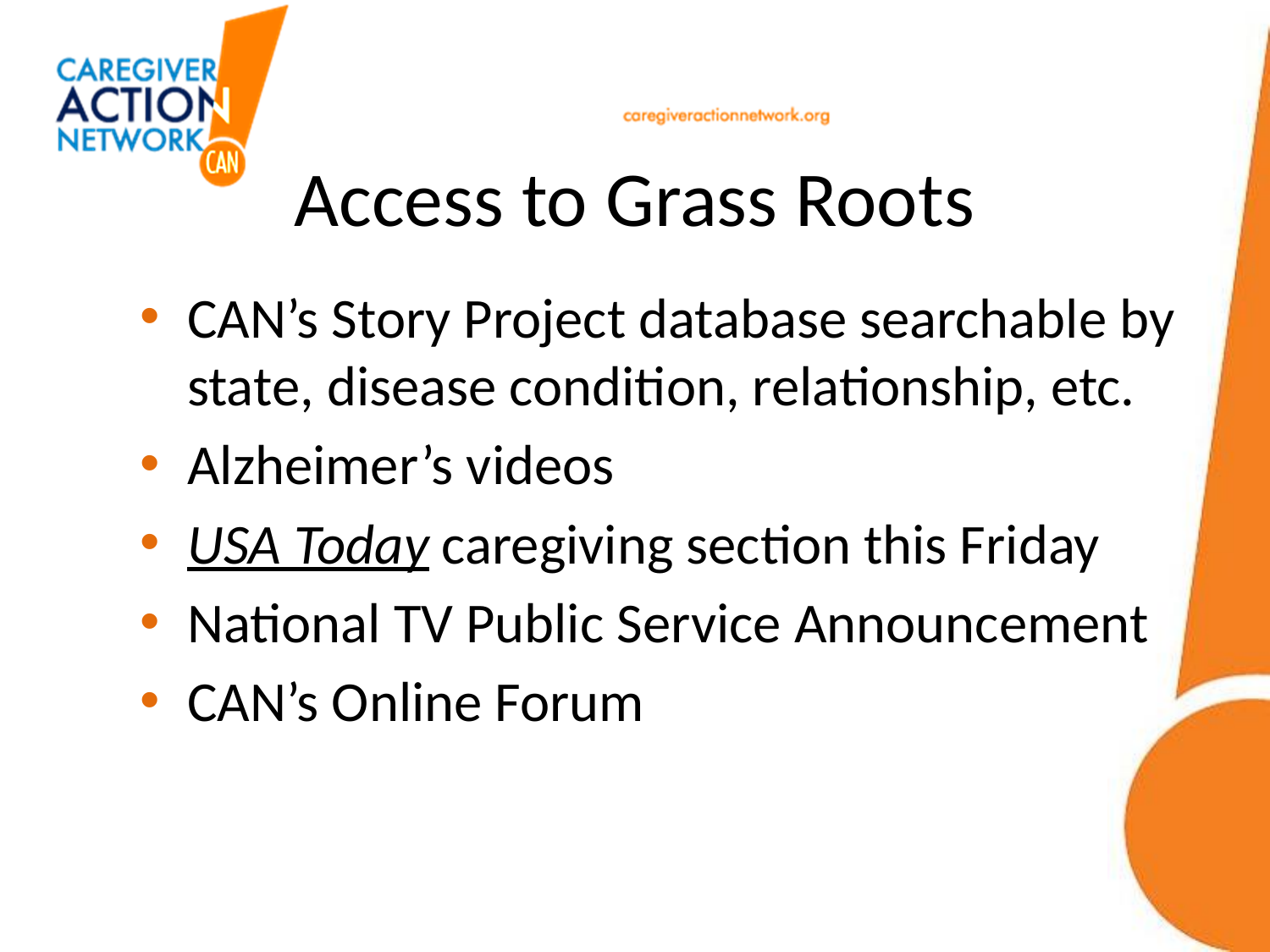

# Access to Grass Roots
CAN’s Story Project database searchable by state, disease condition, relationship, etc.
Alzheimer’s videos
USA Today caregiving section this Friday
National TV Public Service Announcement
CAN’s Online Forum